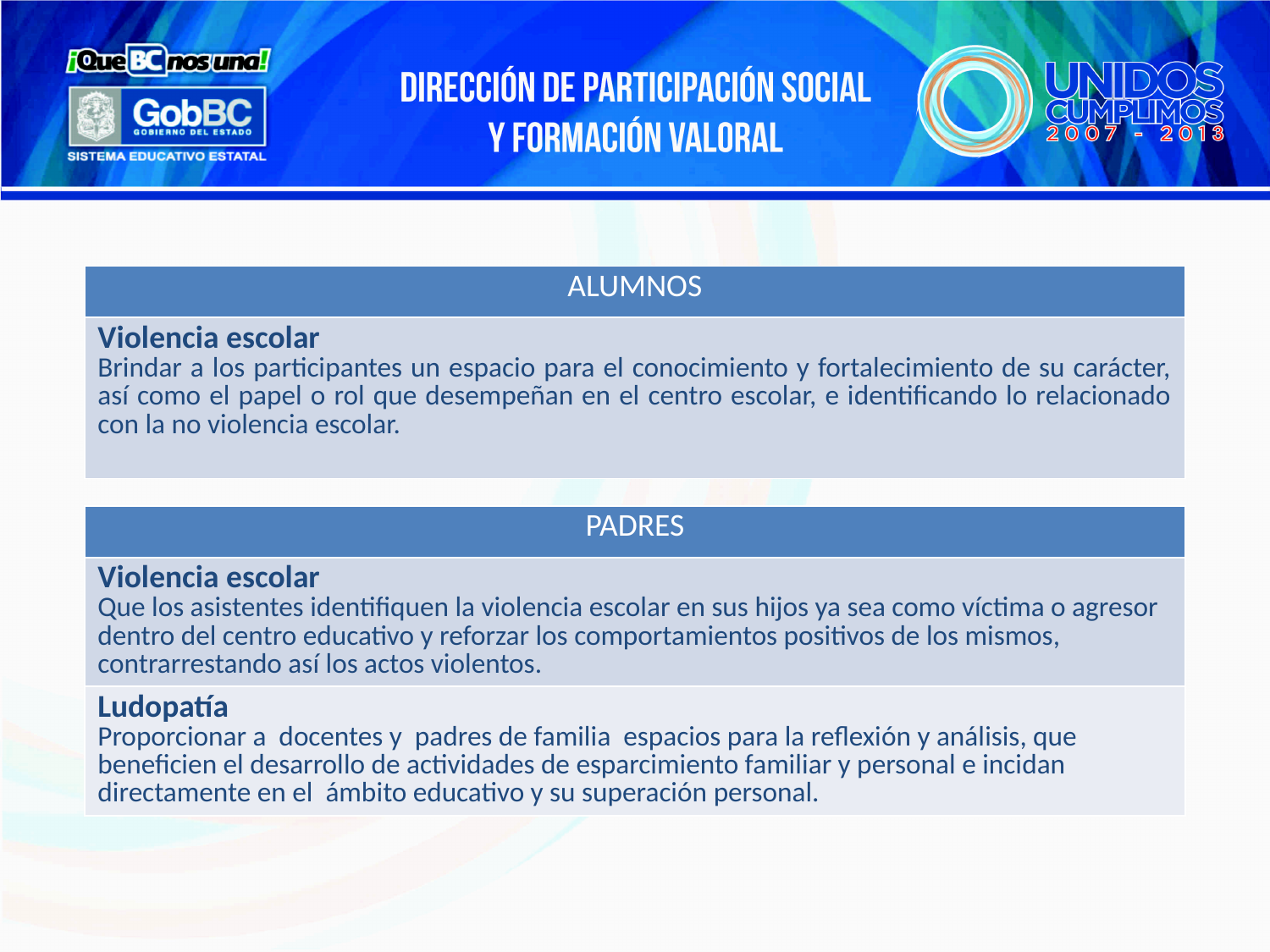

| ALUMNOS |
| --- |
| Violencia escolar Brindar a los participantes un espacio para el conocimiento y fortalecimiento de su carácter, así como el papel o rol que desempeñan en el centro escolar, e identificando lo relacionado con la no violencia escolar. |
| PADRES |
| --- |
| Violencia escolar Que los asistentes identifiquen la violencia escolar en sus hijos ya sea como víctima o agresor dentro del centro educativo y reforzar los comportamientos positivos de los mismos, contrarrestando así los actos violentos. |
| Ludopatía Proporcionar a docentes y padres de familia espacios para la reflexión y análisis, que beneficien el desarrollo de actividades de esparcimiento familiar y personal e incidan directamente en el ámbito educativo y su superación personal. |